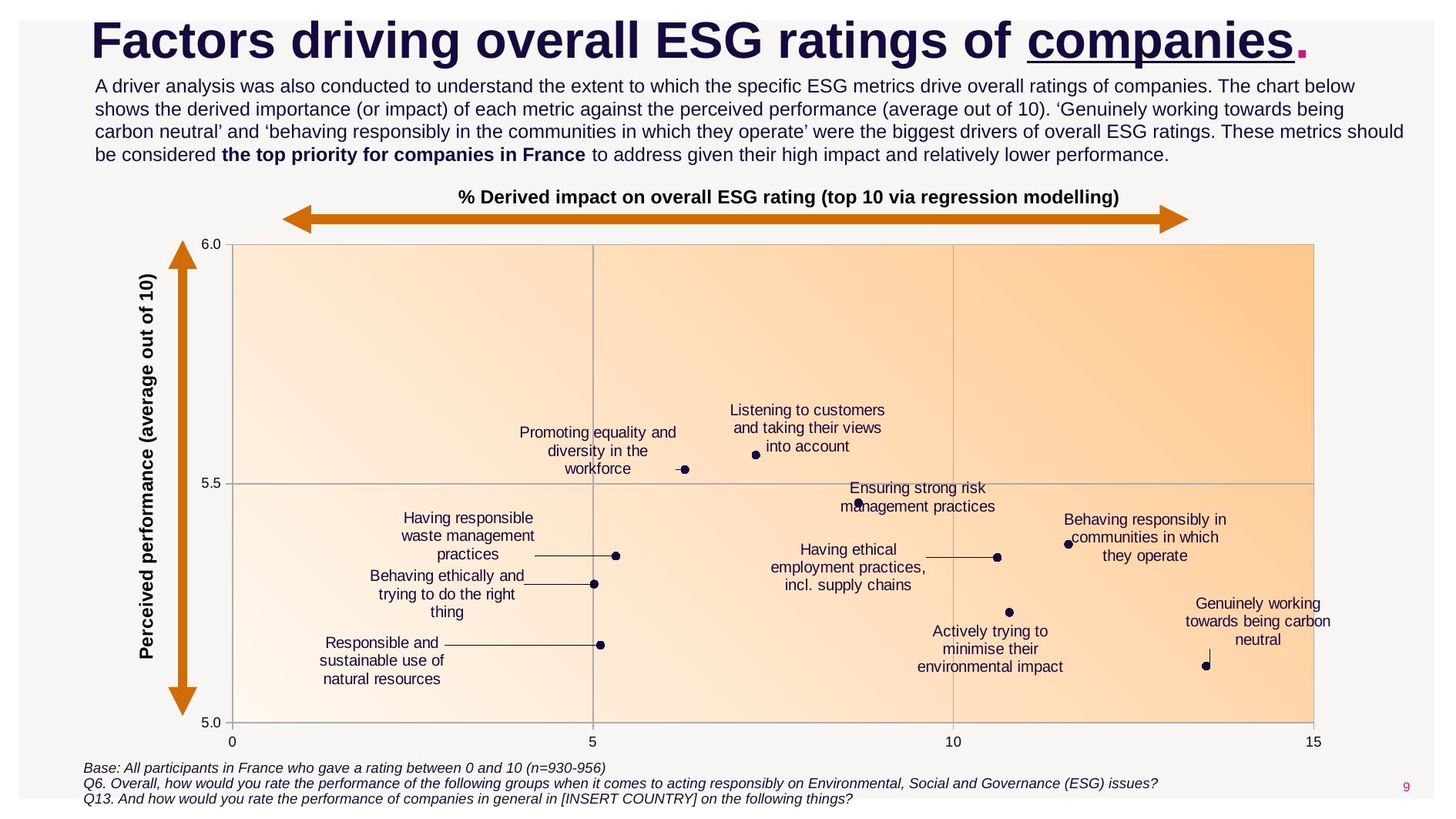

# Factors driving overall ESG ratings of companies.
A driver analysis was also conducted to understand the extent to which the specific ESG metrics drive overall ratings of companies. The chart below shows the derived importance (or impact) of each metric against the perceived performance (average out of 10). ‘Genuinely working towards being carbon neutral’ and ‘behaving responsibly in the communities in which they operate’ were the biggest drivers of overall ESG ratings. These metrics should be considered the top priority for companies in France to address given their high impact and relatively lower performance.
% Derived impact on overall ESG rating (top 10 via regression modelling)

### Chart

| Category |  |
|---|---|
Perceived performance (average out of 10)
Base: All participants in France who gave a rating between 0 and 10 (n=930-956)
Q6. Overall, how would you rate the performance of the following groups when it comes to acting responsibly on Environmental, Social and Governance (ESG) issues?
Q13. And how would you rate the performance of companies in general in [INSERT COUNTRY] on the following things?
9